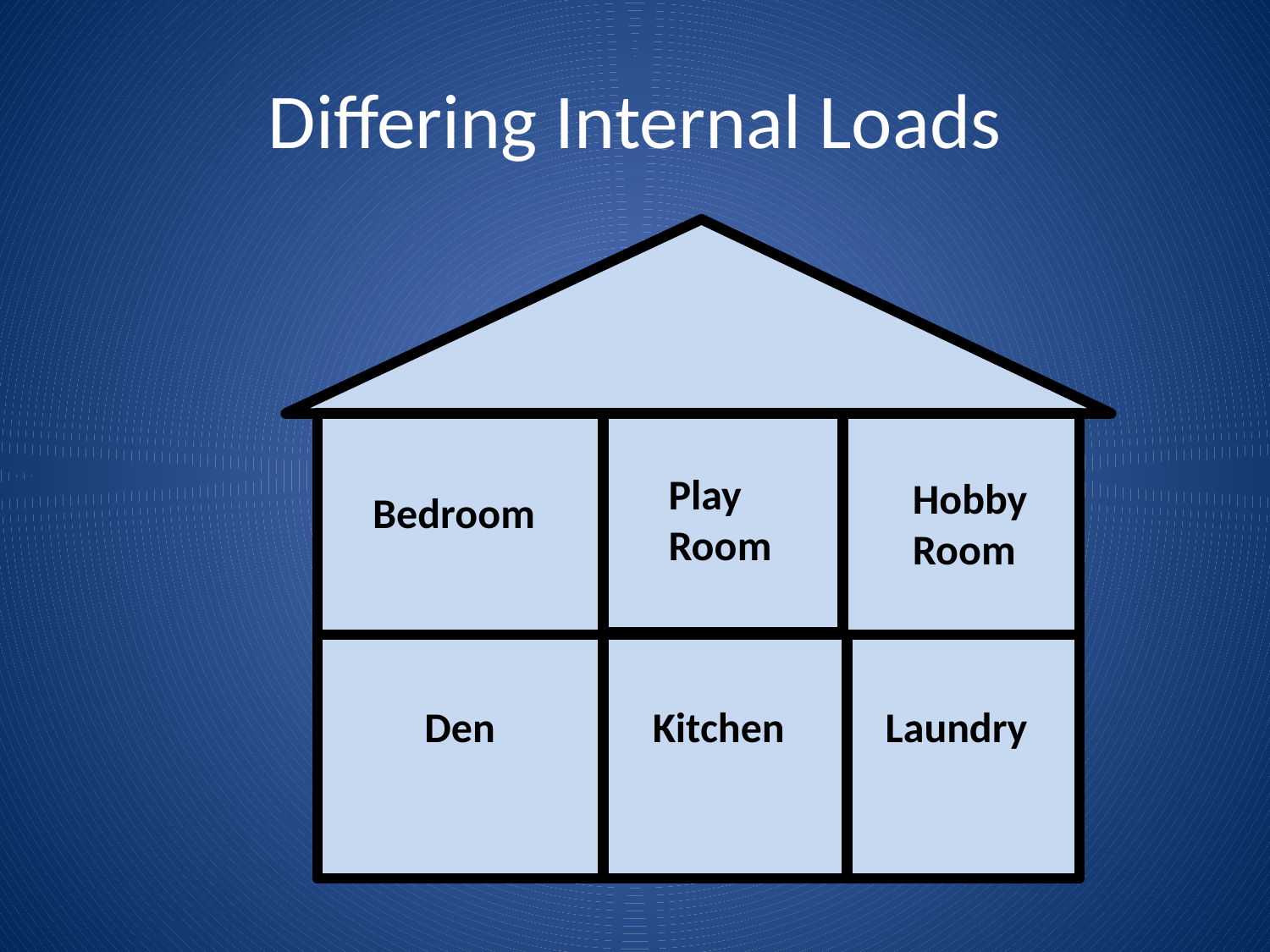

# Differing Internal Loads

Play Room
Hobby
Room
Bedroom

Kitchen
Laundry
Den